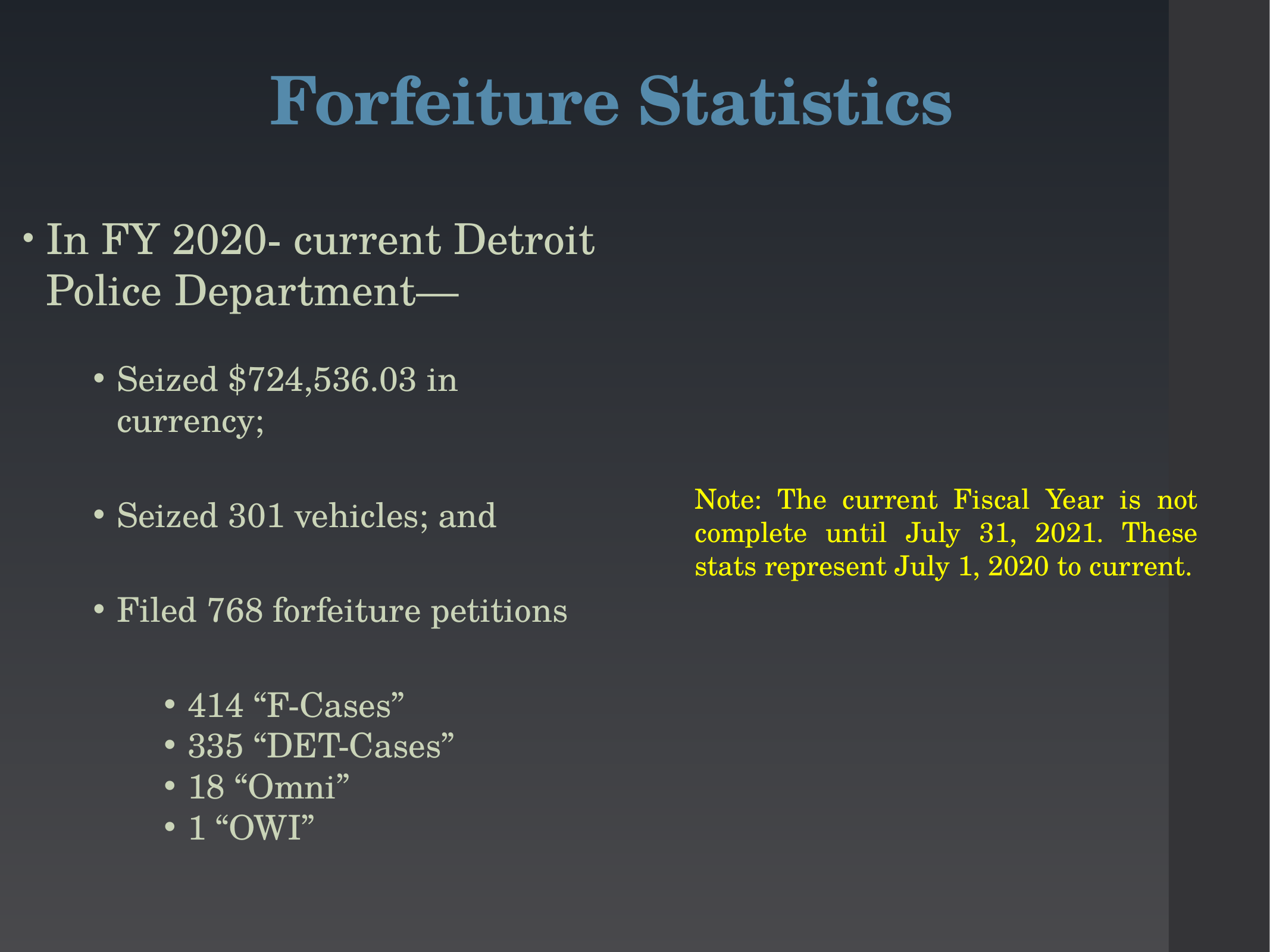

# Forfeiture Statistics
In FY 2020- current Detroit Police Department—

Seized $724,536.03 in currency;

Seized 301 vehicles; and

Filed 768 forfeiture petitions

414 “F-Cases”
335 “DET-Cases”
18 “Omni”
1 “OWI”

Note: The current Fiscal Year is not complete until July 31, 2021. These stats represent July 1, 2020 to current.